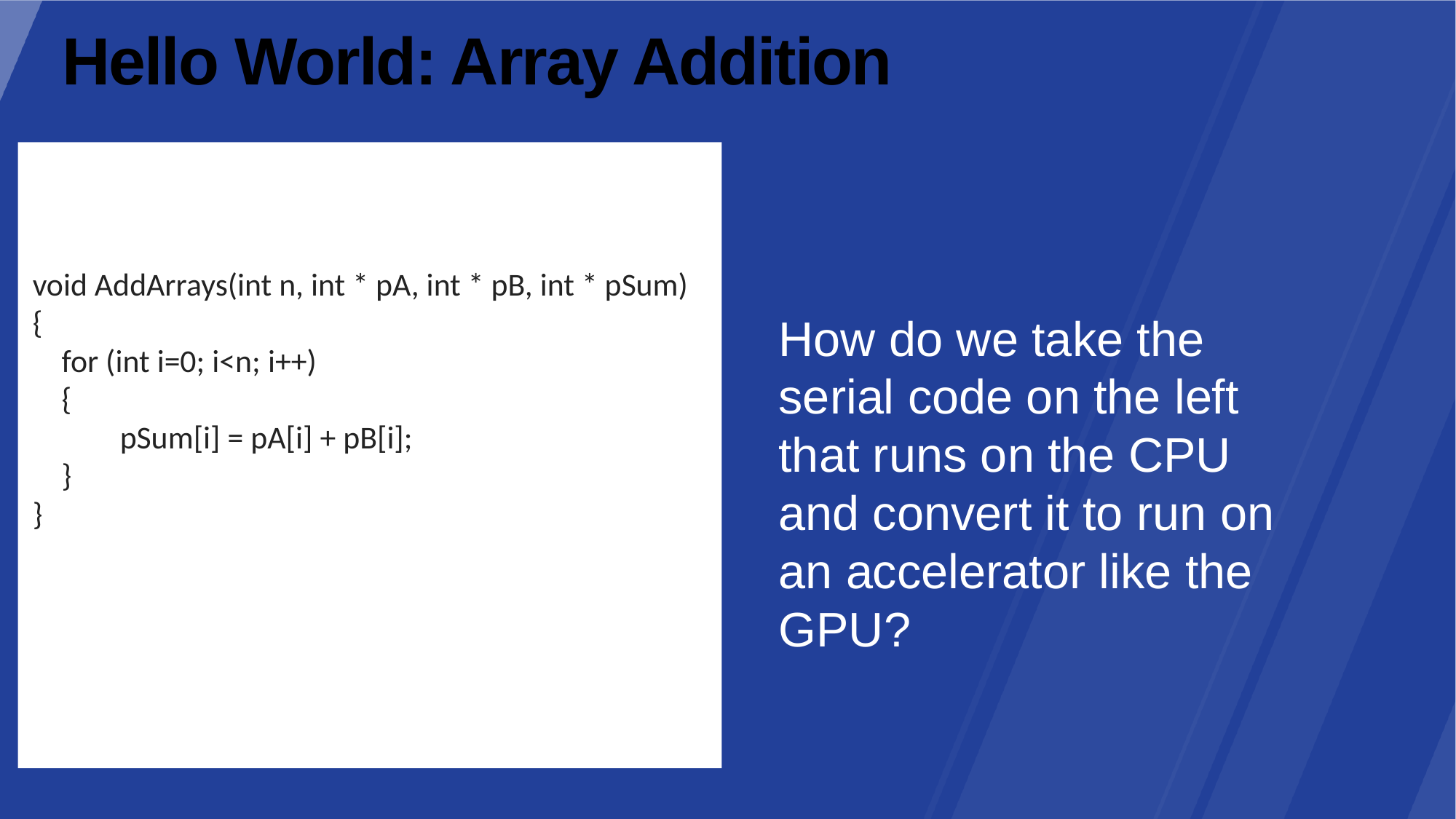

# Hello World: Array Addition

void AddArrays(int n, int * pA, int * pB, int * pSum)
{
    for (int i=0; i<n; i++)
    {
            pSum[i] = pA[i] + pB[i];
    }
}

How do we take the serial code on the left that runs on the CPU and convert it to run on an accelerator like the GPU?